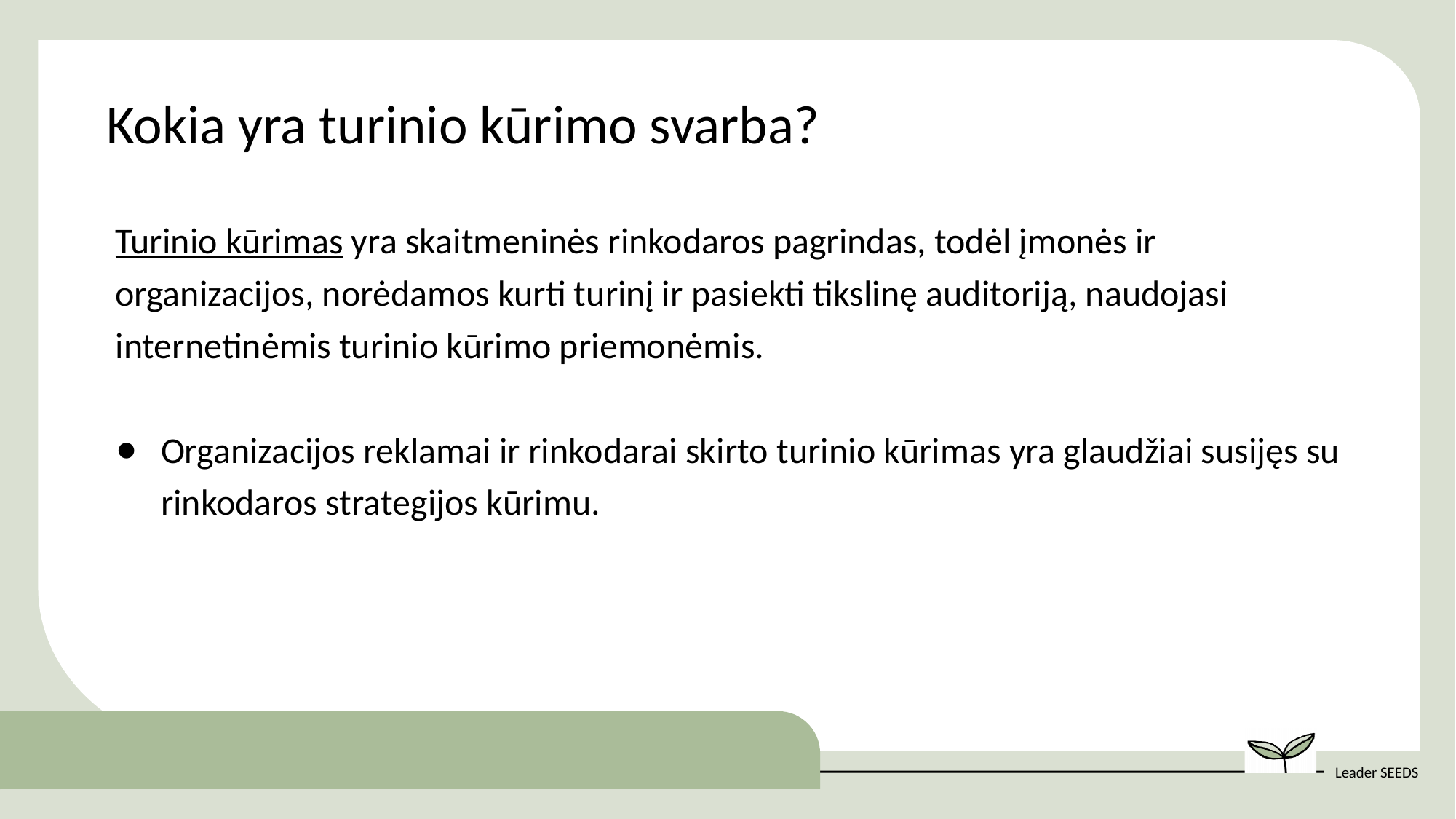

Kokia yra turinio kūrimo svarba?
Turinio kūrimas yra skaitmeninės rinkodaros pagrindas, todėl įmonės ir organizacijos, norėdamos kurti turinį ir pasiekti tikslinę auditoriją, naudojasi internetinėmis turinio kūrimo priemonėmis.

Organizacijos reklamai ir rinkodarai skirto turinio kūrimas yra glaudžiai susijęs su rinkodaros strategijos kūrimu.